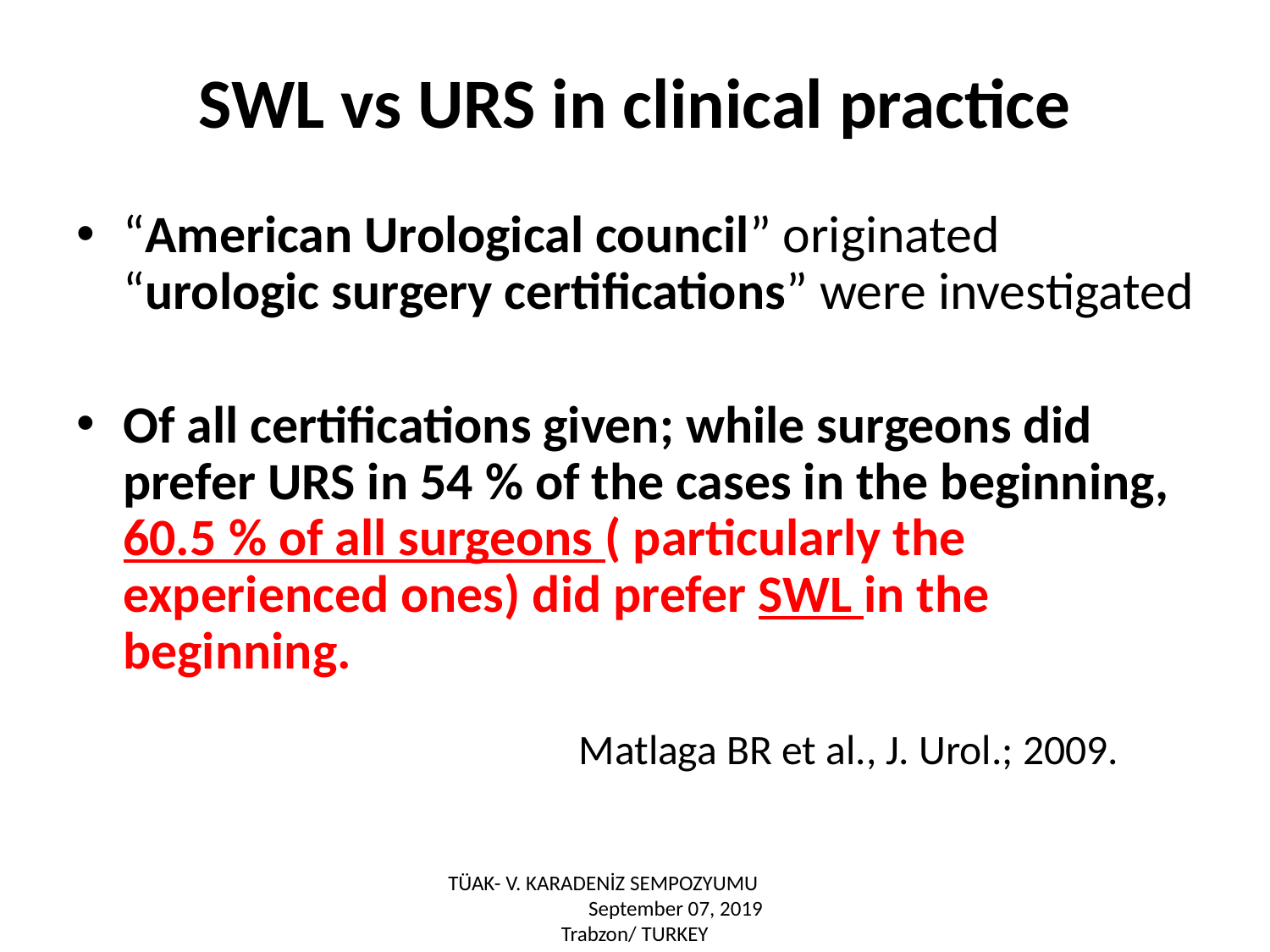

SWL vs URS in clinical practice
“American Urological council” originated “urologic surgery certifications” were investigated

Of all certifications given; while surgeons did prefer URS in 54 % of the cases in the beginning, 60.5 % of all surgeons ( particularly the experienced ones) did prefer SWL in the beginning.

                                                                        Matlaga BR et al., J. Urol.; 2009.
TÜAK- V. KARADENİZ SEMPOZYUMU                                   September 07, 2019     Trabzon/ TURKEY